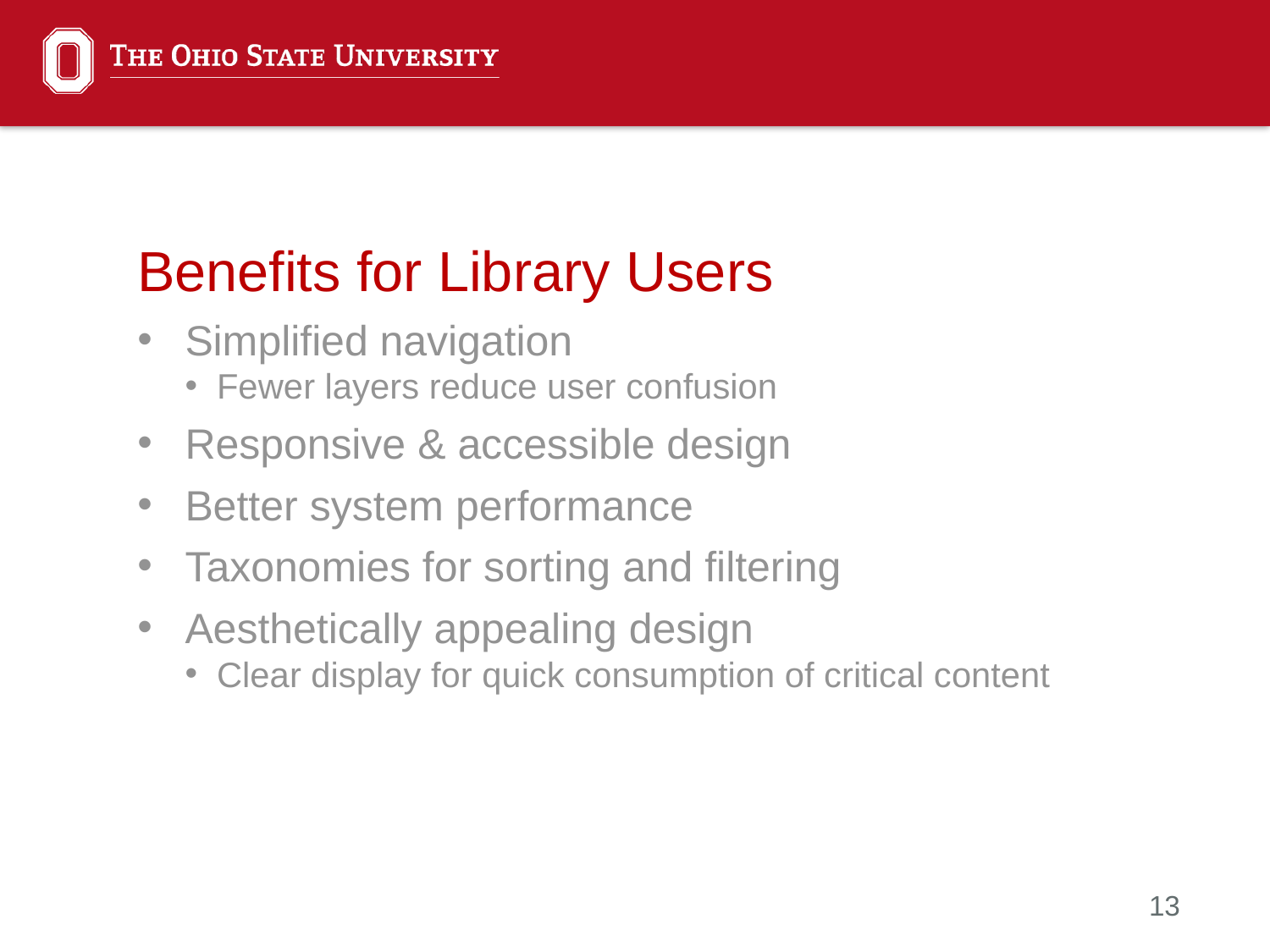

Benefits for Library Users
Simplified navigation
Fewer layers reduce user confusion
Responsive & accessible design
Better system performance
Taxonomies for sorting and filtering
Aesthetically appealing design
Clear display for quick consumption of critical content